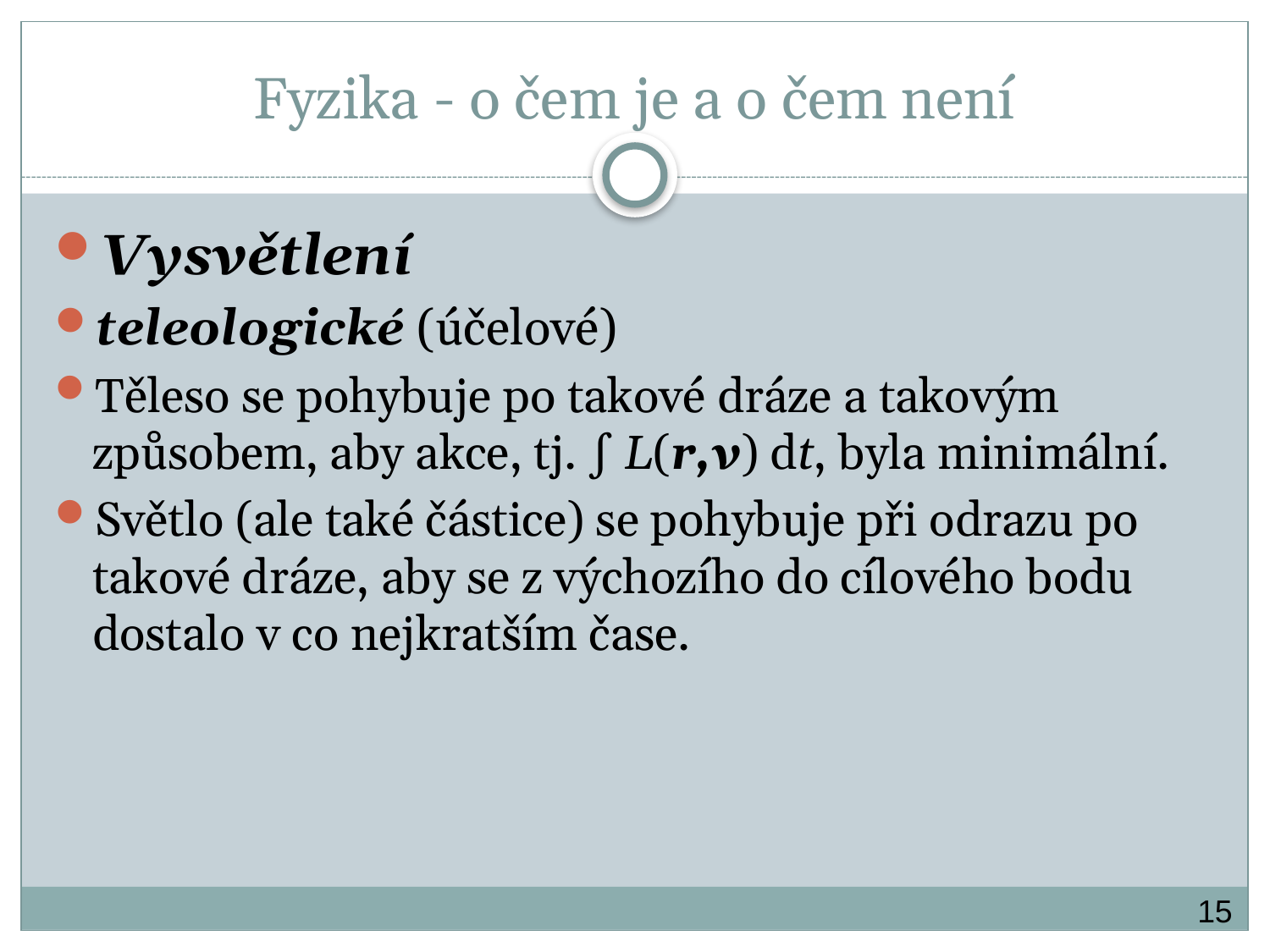

# Fyzika - o čem je a o čem není
Vysvětlení
teleologické (účelové)
Těleso se pohybuje po takové dráze a takovým způsobem, aby akce, tj. ∫ L(r,v) dt, byla minimální.
Světlo (ale také částice) se pohybuje při odrazu po takové dráze, aby se z výchozího do cílového bodu dostalo v co nejkratším čase.

15